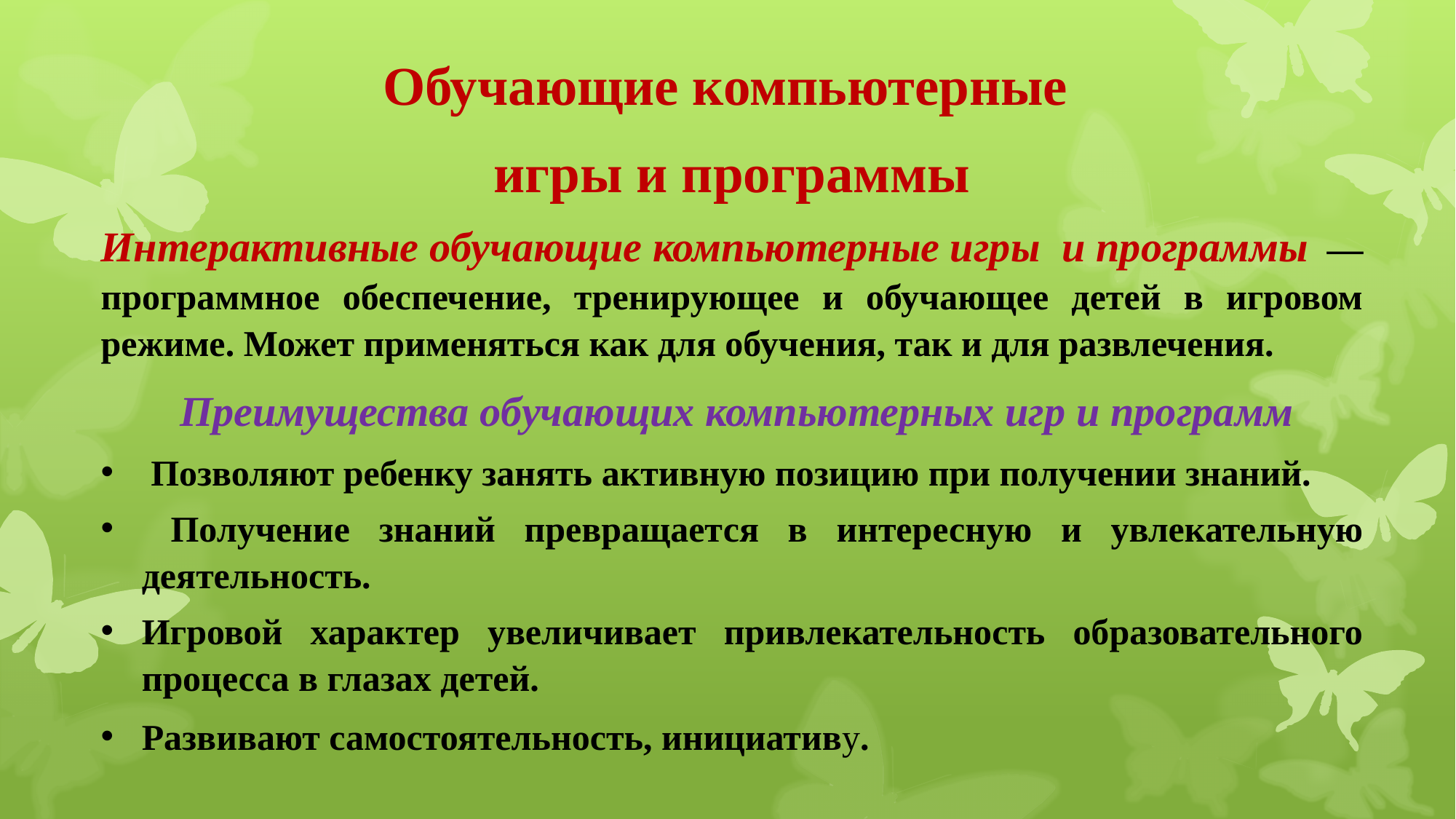

Обучающие компьютерные
игры и программы
Интерактивные обучающие компьютерные игры  и программы  — программное обеспечение, тренирующее и обучающее детей в игровом режиме. Может применяться как для обучения, так и для развлечения.
 Преимущества обучающих компьютерных игр и программ
 Позволяют ребенку занять активную позицию при получении знаний.
 Получение знаний превращается в интересную и увлекательную деятельность.
Игровой характер увеличивает привлекательность образовательного процесса в глазах детей.
Развивают самостоятельность, инициативу.